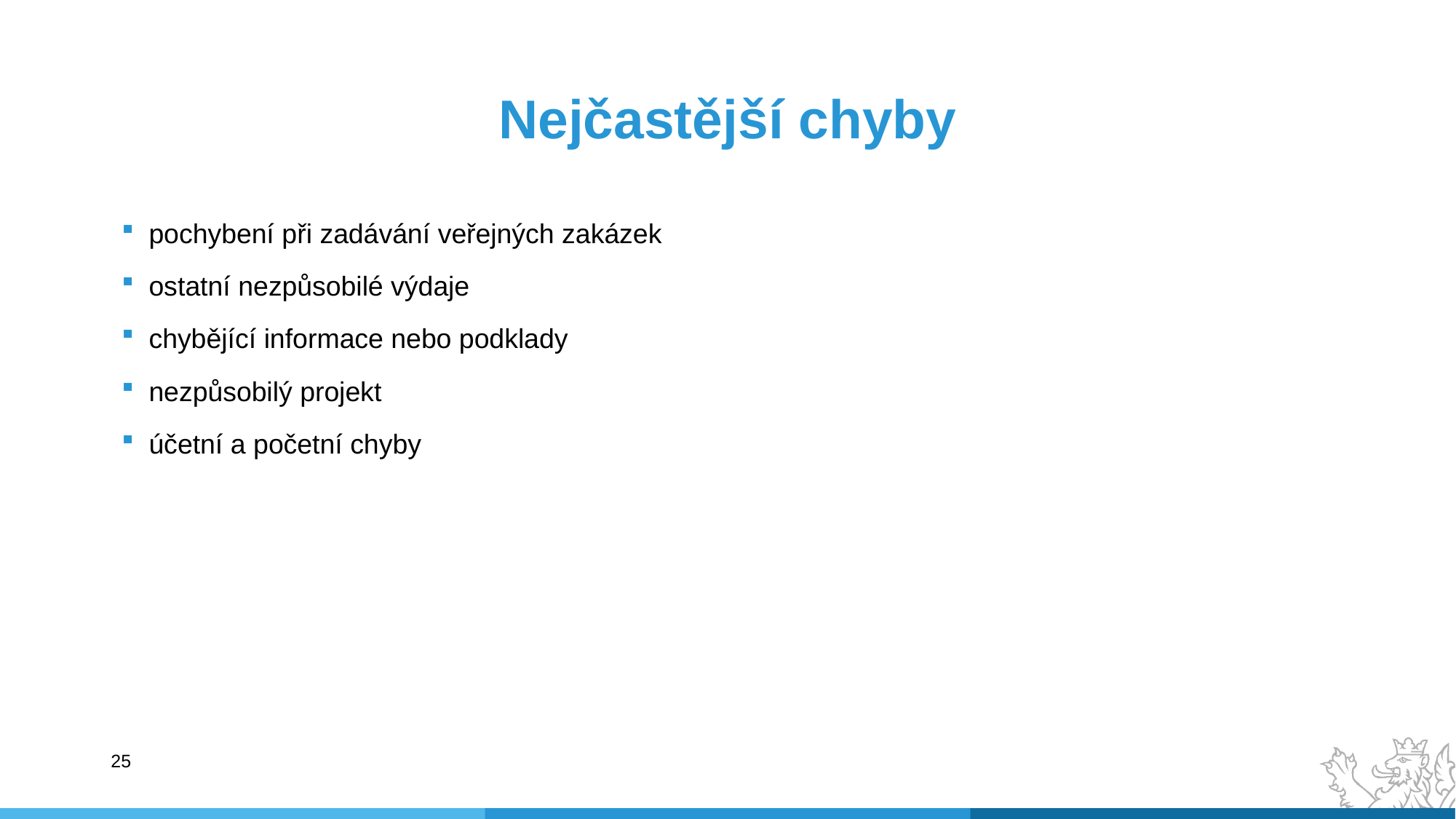

# Nejčastější chyby
pochybení při zadávání veřejných zakázek
ostatní nezpůsobilé výdaje
chybějící informace nebo podklady
nezpůsobilý projekt
účetní a početní chyby

25